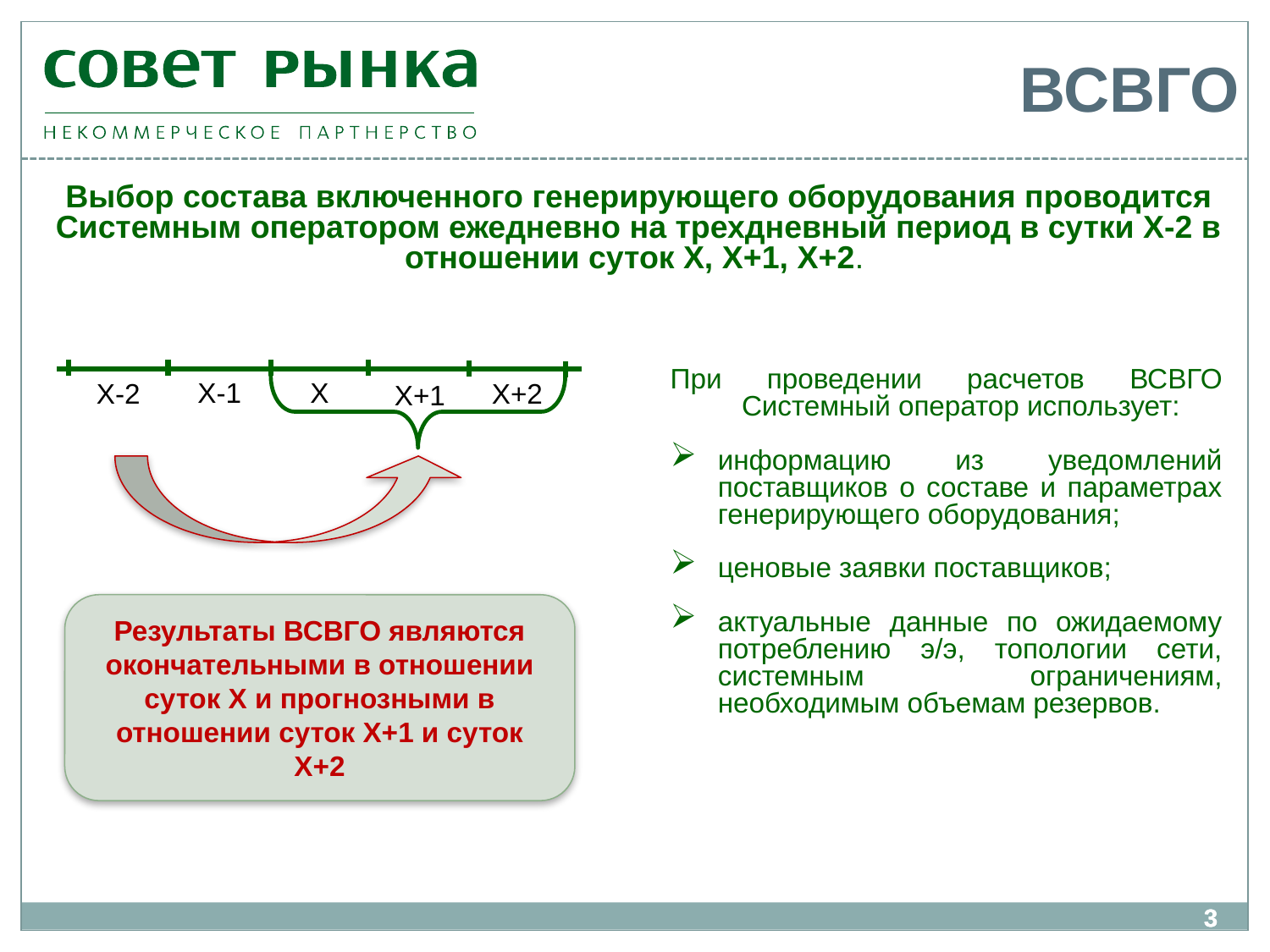

ВСВГО
Выбор состава включенного генерирующего оборудования проводится Системным оператором ежедневно на трехдневный период в сутки Х-2 в отношении суток Х, Х+1, Х+2.

При проведении расчетов ВСВГО Системный оператор использует:

информацию из уведомлений поставщиков о составе и параметрах генерирующего оборудования;

ценовые заявки поставщиков;

актуальные данные по ожидаемому потреблению э/э, топологии сети, системным ограничениям, необходимым объемам резервов.

X-1
X
X-2
X+2
X+1
Результаты ВСВГО являются окончательными в отношении суток Х и прогнозными в отношении суток Х+1 и суток Х+2
3
3
3